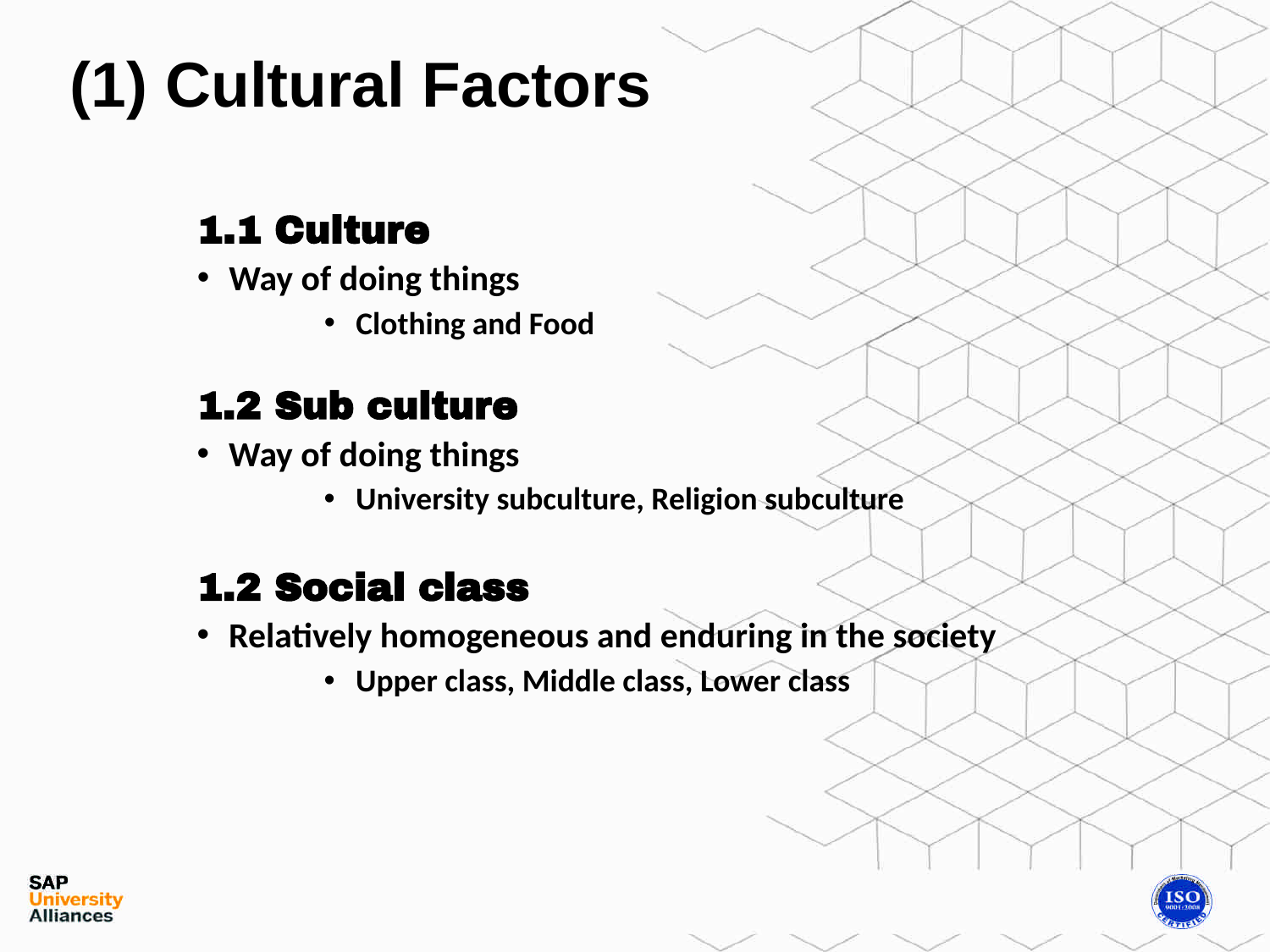

Cultural Factors

	1.1 Culture
Way of doing things
Clothing and Food

	1.2 Sub culture
Way of doing things
University subculture, Religion subculture
	1.2 Social class
Relatively homogeneous and enduring in the society
Upper class, Middle class, Lower class